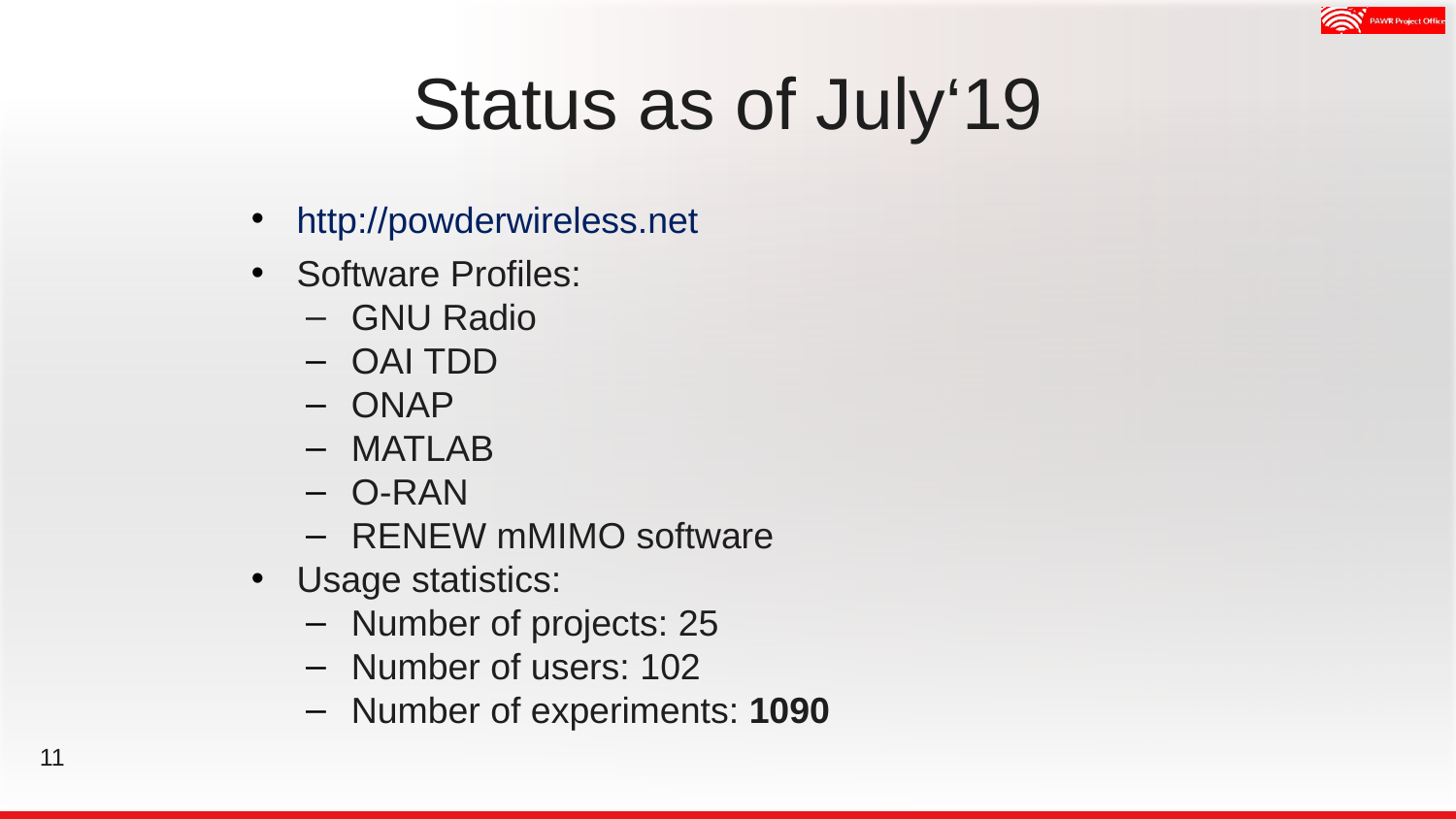

# Status as of July‘19
http://powderwireless.net
Software Profiles:
GNU Radio
OAI TDD
ONAP
MATLAB
O-RAN
RENEW mMIMO software
Usage statistics:
Number of projects: 25
Number of users: 102
Number of experiments: 1090